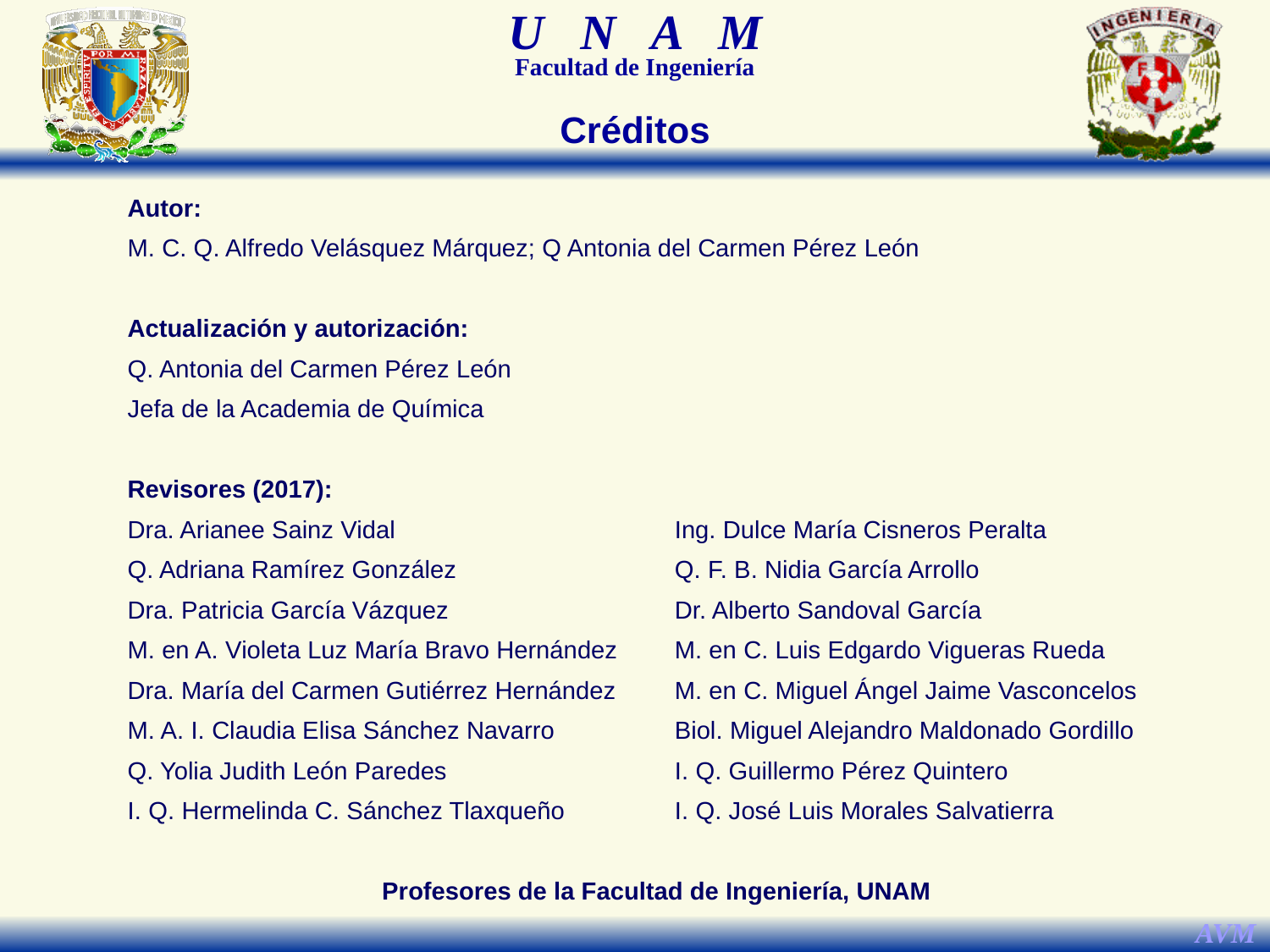

Créditos
Autor:
M. C. Q. Alfredo Velásquez Márquez; Q Antonia del Carmen Pérez León

Actualización y autorización:
Q. Antonia del Carmen Pérez León
Jefa de la Academia de Química

Revisores (2017):
Dra. Arianee Sainz Vidal	Ing. Dulce María Cisneros Peralta
Q. Adriana Ramírez González	Q. F. B. Nidia García Arrollo
Dra. Patricia García Vázquez	Dr. Alberto Sandoval García
M. en A. Violeta Luz María Bravo Hernández	M. en C. Luis Edgardo Vigueras Rueda
Dra. María del Carmen Gutiérrez Hernández	M. en C. Miguel Ángel Jaime Vasconcelos
M. A. I. Claudia Elisa Sánchez Navarro	Biol. Miguel Alejandro Maldonado Gordillo
Q. Yolia Judith León Paredes	I. Q. Guillermo Pérez Quintero
I. Q. Hermelinda C. Sánchez Tlaxqueño	I. Q. José Luis Morales Salvatierra

Profesores de la Facultad de Ingeniería, UNAM